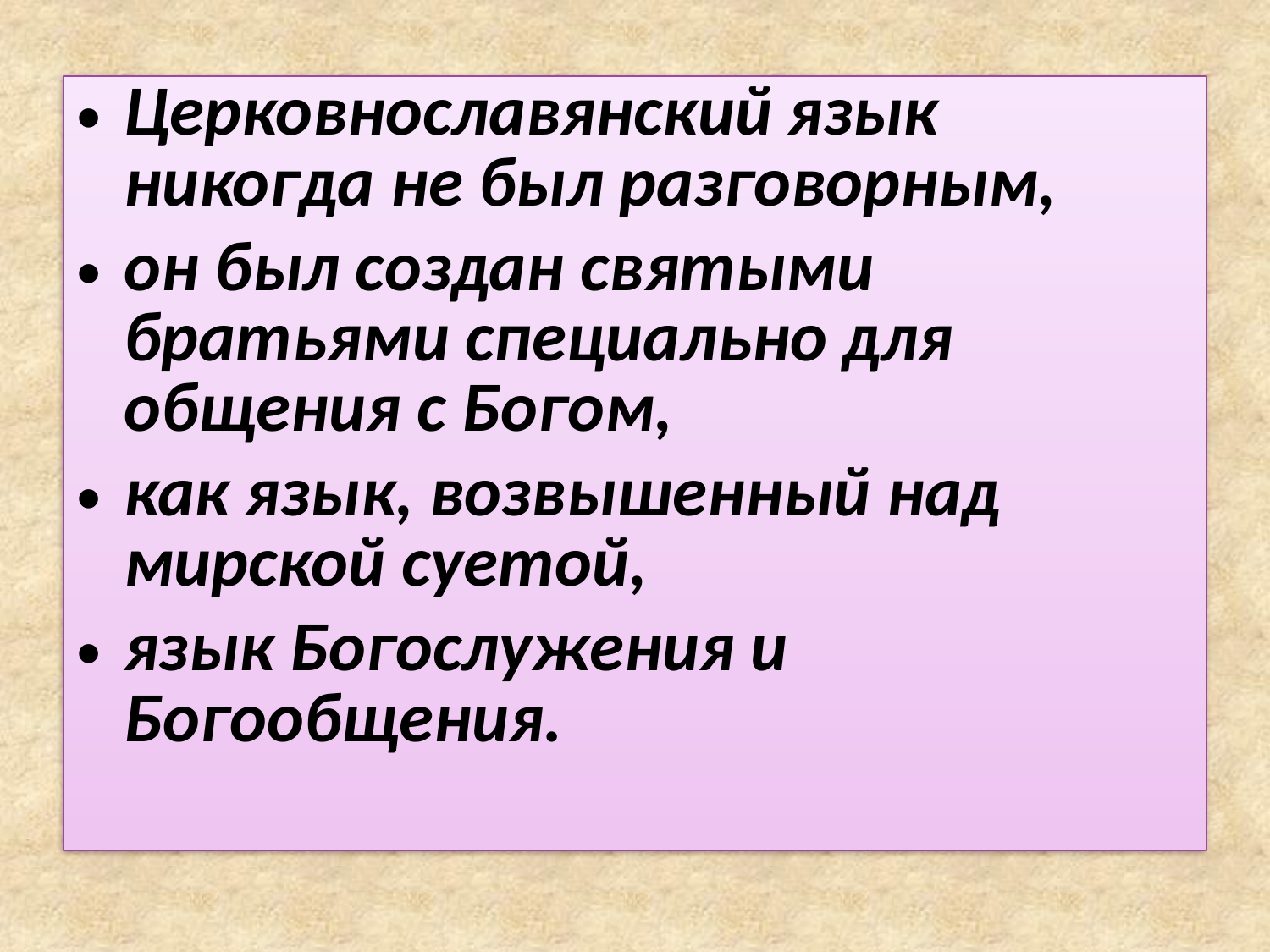

Церковнославянский язык никогда не был разговорным,
он был создан святыми братьями специально для общения с Богом,
как язык, возвышенный над мирской суетой,
язык Богослужения и Богообщения.